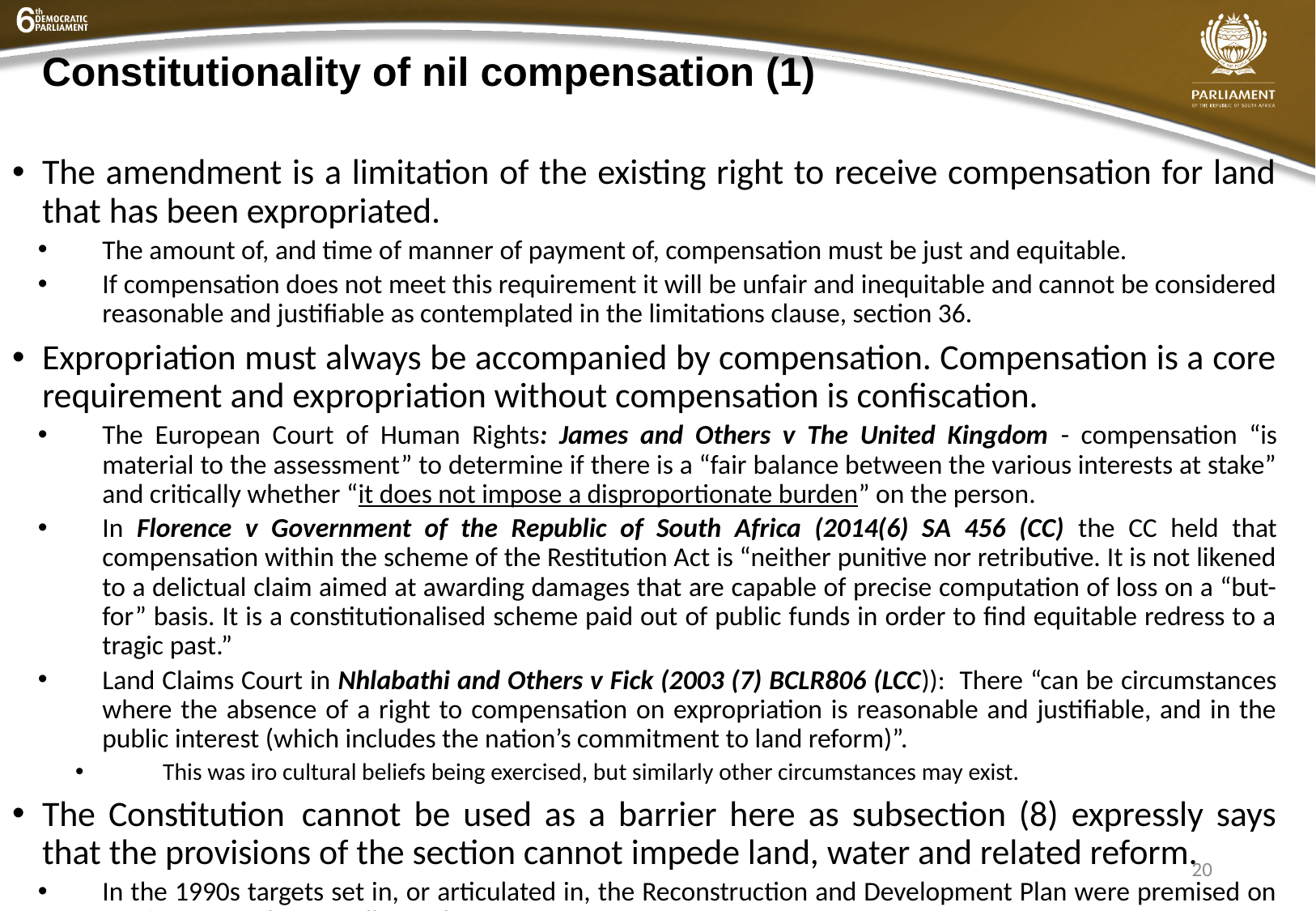

# Constitutionality of nil compensation (1)
The amendment is a limitation of the existing right to receive compensation for land that has been expropriated.
The amount of, and time of manner of payment of, compensation must be just and equitable.
If compensation does not meet this requirement it will be unfair and inequitable and cannot be considered reasonable and justifiable as contemplated in the limitations clause, section 36.
Expropriation must always be accompanied by compensation. Compensation is a core requirement and expropriation without compensation is confiscation.
The European Court of Human Rights: James and Others v The United Kingdom - compensation “is material to the assessment” to determine if there is a “fair balance between the various interests at stake” and critically whether “it does not impose a disproportionate burden” on the person.
In Florence v Government of the Republic of South Africa (2014(6) SA 456 (CC) the CC held that compensation within the scheme of the Restitution Act is “neither punitive nor retributive. It is not likened to a delictual claim aimed at awarding damages that are capable of precise computation of loss on a “but-for” basis. It is a constitutionalised scheme paid out of public funds in order to find equitable redress to a tragic past.”
Land Claims Court in Nhlabathi and Others v Fick (2003 (7) BCLR806 (LCC)):  There “can be circumstances where the absence of a right to compensation on expropriation is reasonable and justifiable, and in the public interest (which includes the nation’s commitment to land reform)”.
This was iro cultural beliefs being exercised, but similarly other circumstances may exist.
The Constitution  cannot be used as a barrier here as subsection (8) expressly says that the provisions of the section cannot impede land, water and related reform.
In the 1990s targets set in, or articulated in, the Reconstruction and Development Plan were premised on section 25 used as a toolkit to do so.
20